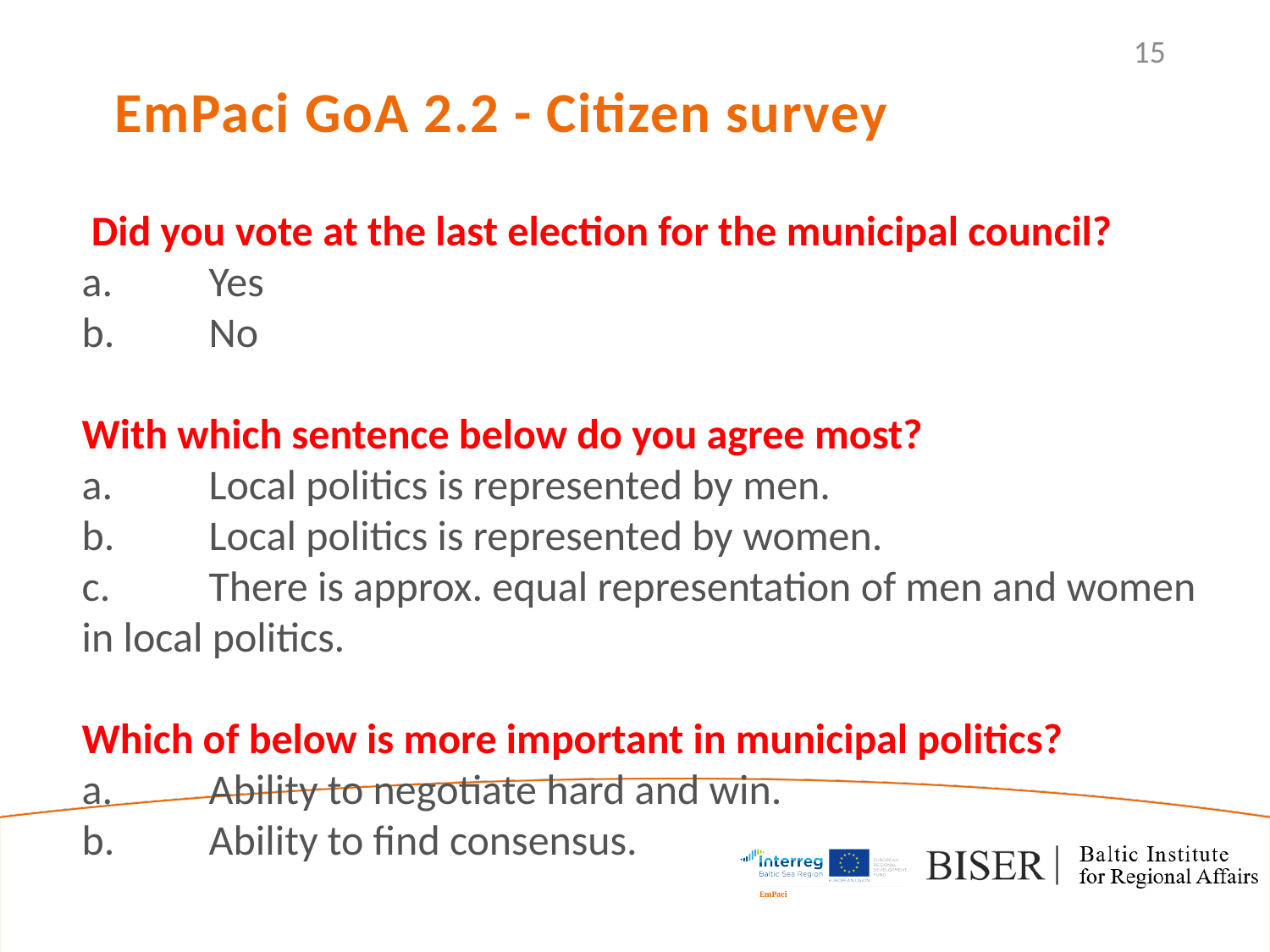

15

EmPaci GoA 2.2 - Citizen survey

 Did you vote at the last election for the municipal council?
a.  	Yes
b.  	No

With which sentence below do you agree most?
a.  	Local politics is represented by men.
b.  	Local politics is represented by women.
c.  	There is approx. equal representation of men and women in local politics.

Which of below is more important in municipal politics?
a.  	Ability to negotiate hard and win.
b.  	Ability to find consensus.